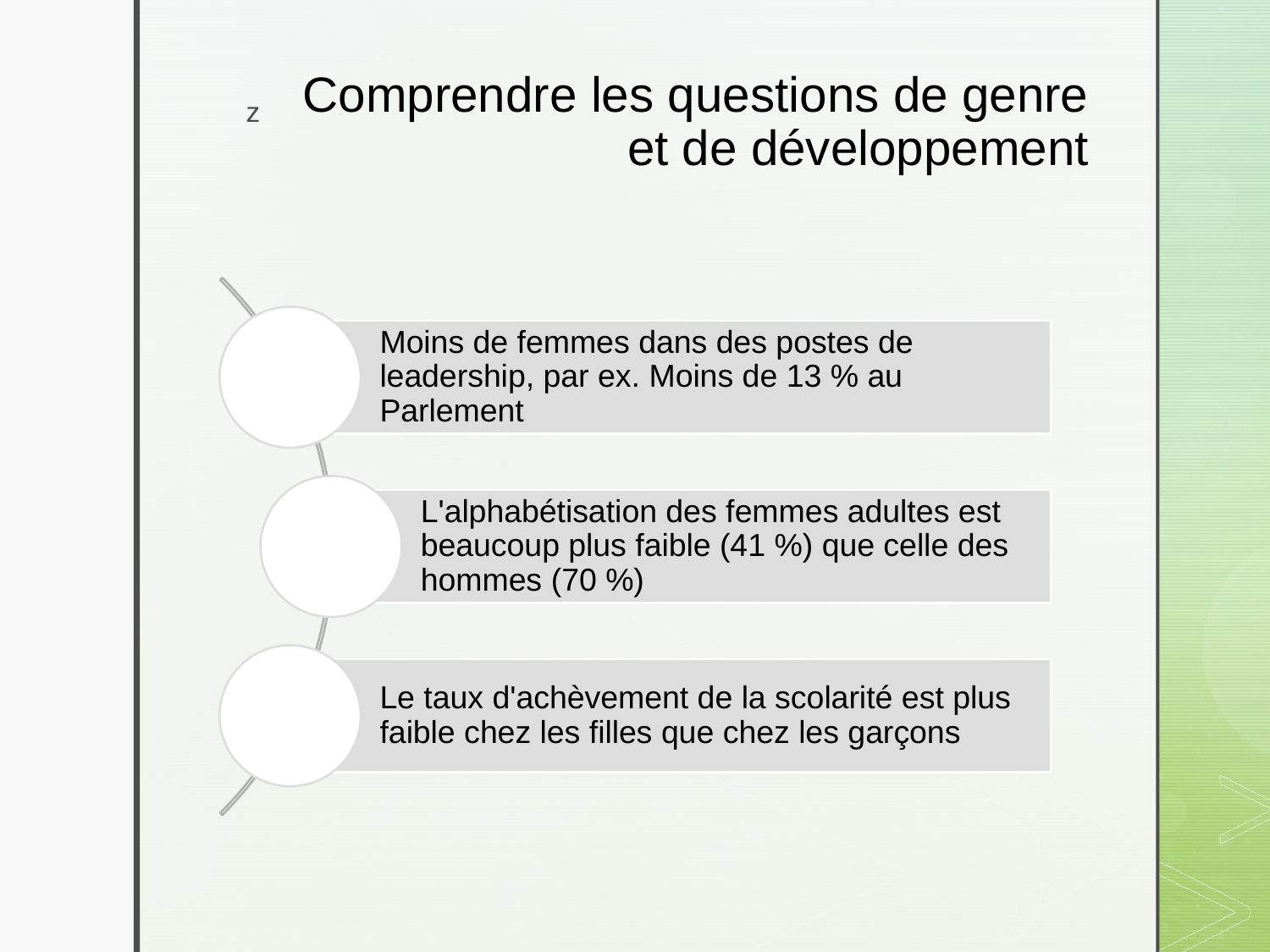

# Comprendre les questions de genre et de développement
Moins de femmes dans des postes de leadership, par ex. Moins de 13 % au Parlement
L'alphabétisation des femmes adultes est beaucoup plus faible (41 %) que celle des hommes (70 %)
Le taux d'achèvement de la scolarité est plus faible chez les filles que chez les garçons